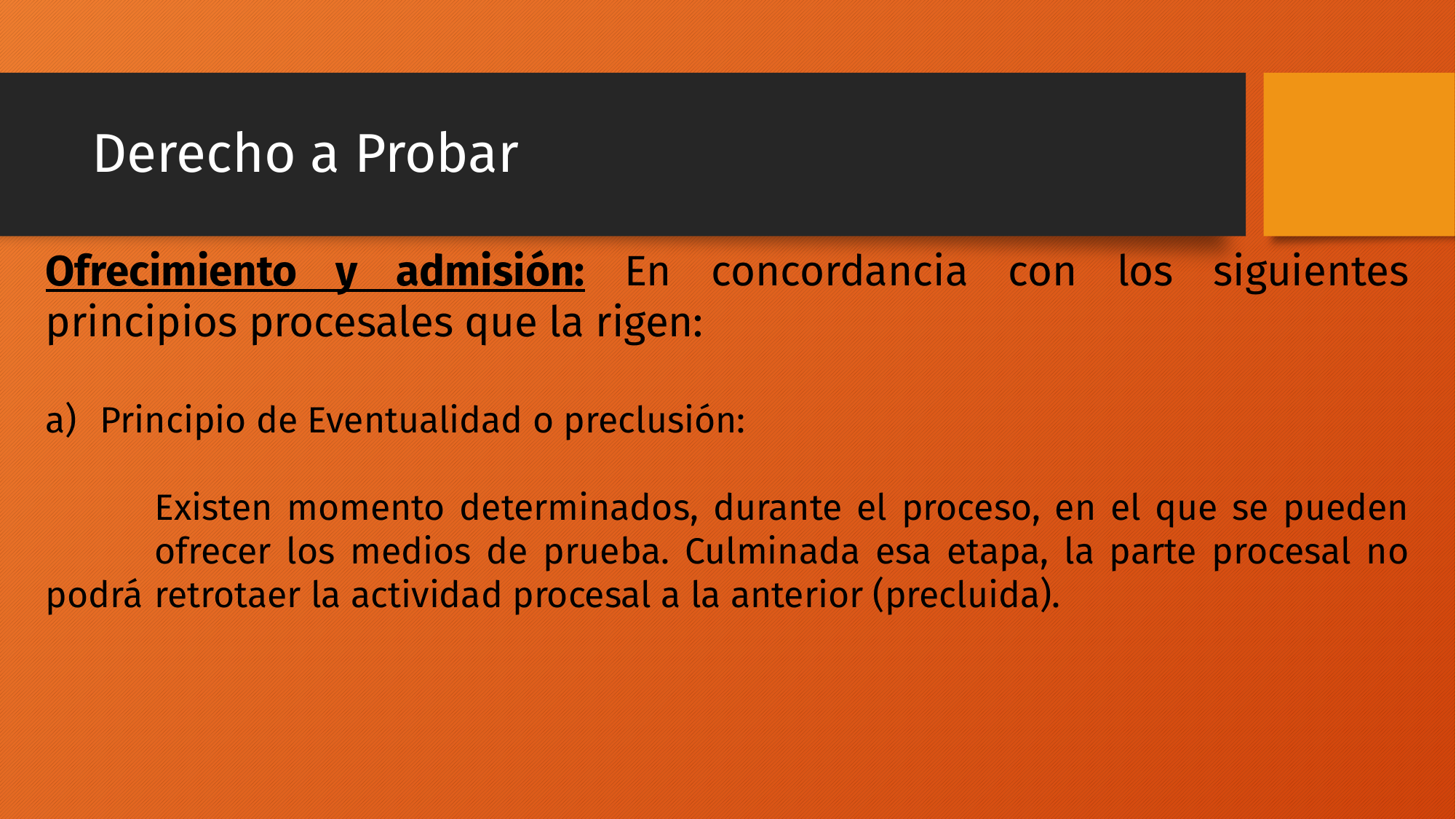

# Derecho a Probar
Ofrecimiento y admisión: En concordancia con los siguientes principios procesales que la rigen:

Principio de Eventualidad o preclusión:

	Existen momento determinados, durante el proceso, en el que se pueden 	ofrecer los medios de prueba. Culminada esa etapa, la parte procesal no podrá 	retrotaer la actividad procesal a la anterior (precluida).